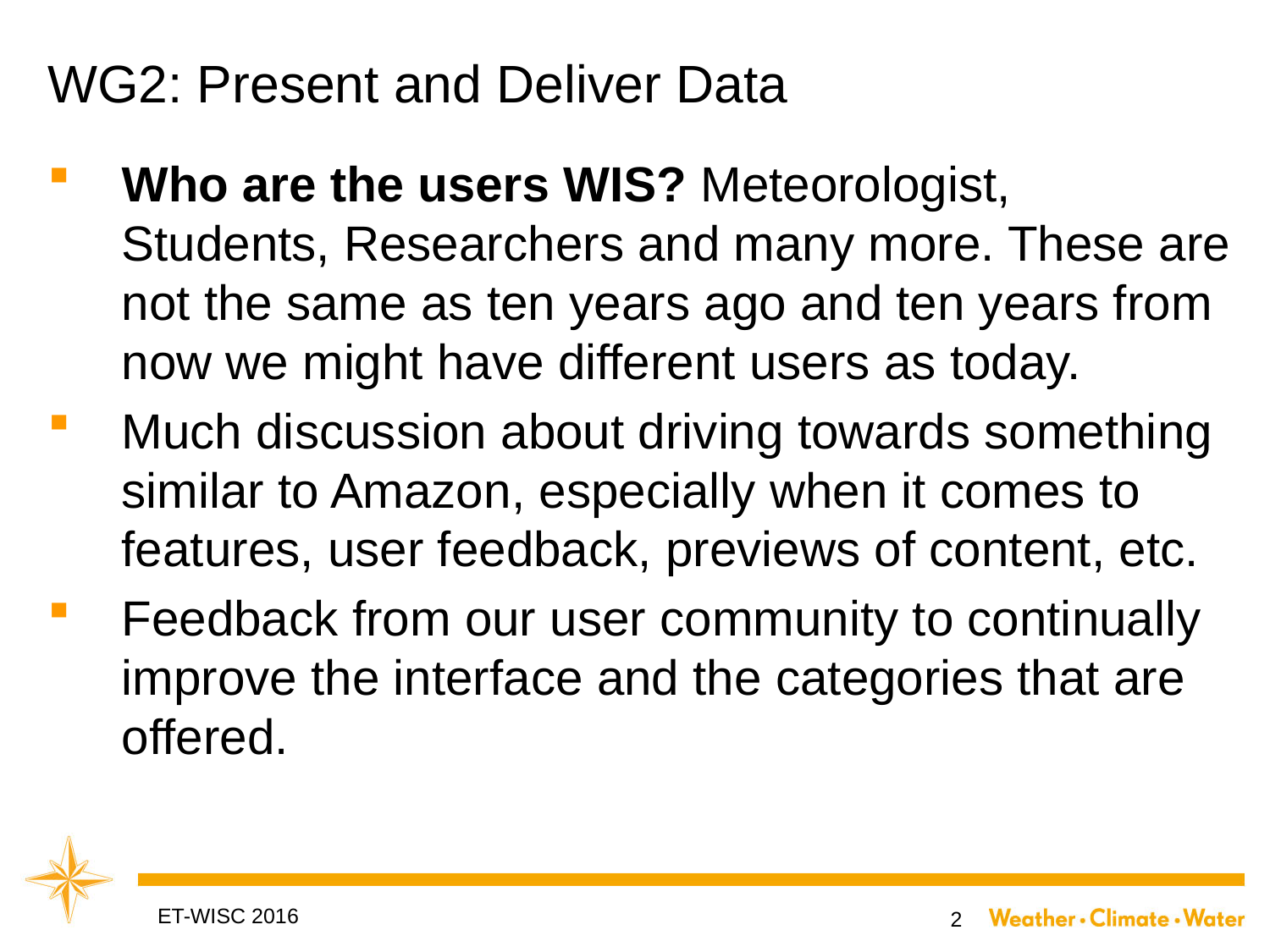

# WG2: Present and Deliver Data
Who are the users WIS? Meteorologist, Students, Researchers and many more. These are not the same as ten years ago and ten years from now we might have different users as today.
Much discussion about driving towards something similar to Amazon, especially when it comes to features, user feedback, previews of content, etc.
Feedback from our user community to continually improve the interface and the categories that are offered.

ET-WISC 2016
2